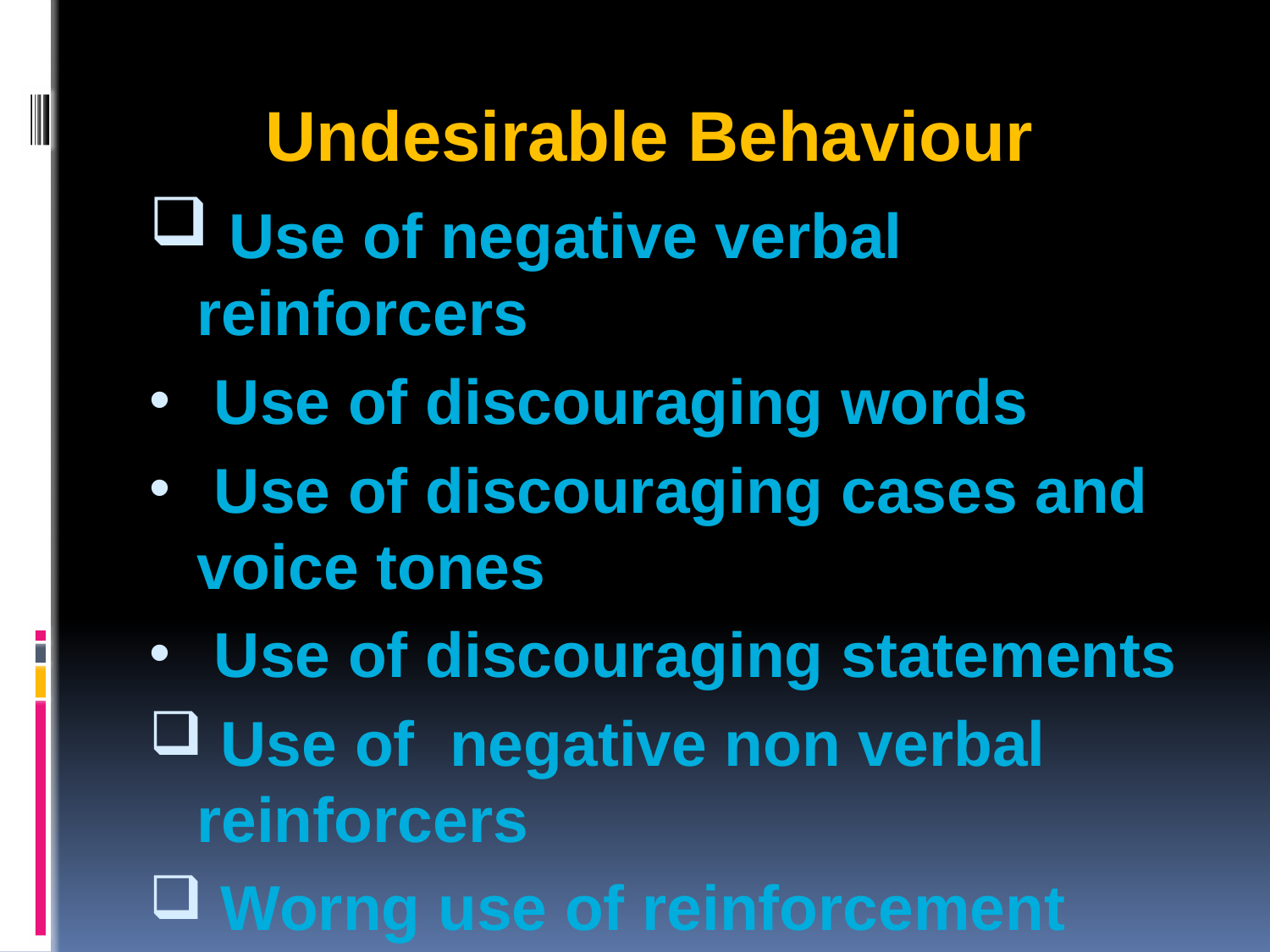

Undesirable Behaviour
 Use of negative verbal reinforcers
 Use of discouraging words
 Use of discouraging cases and voice tones
 Use of discouraging statements
 Use of  negative non verbal reinforcers
 Worng use of reinforcement